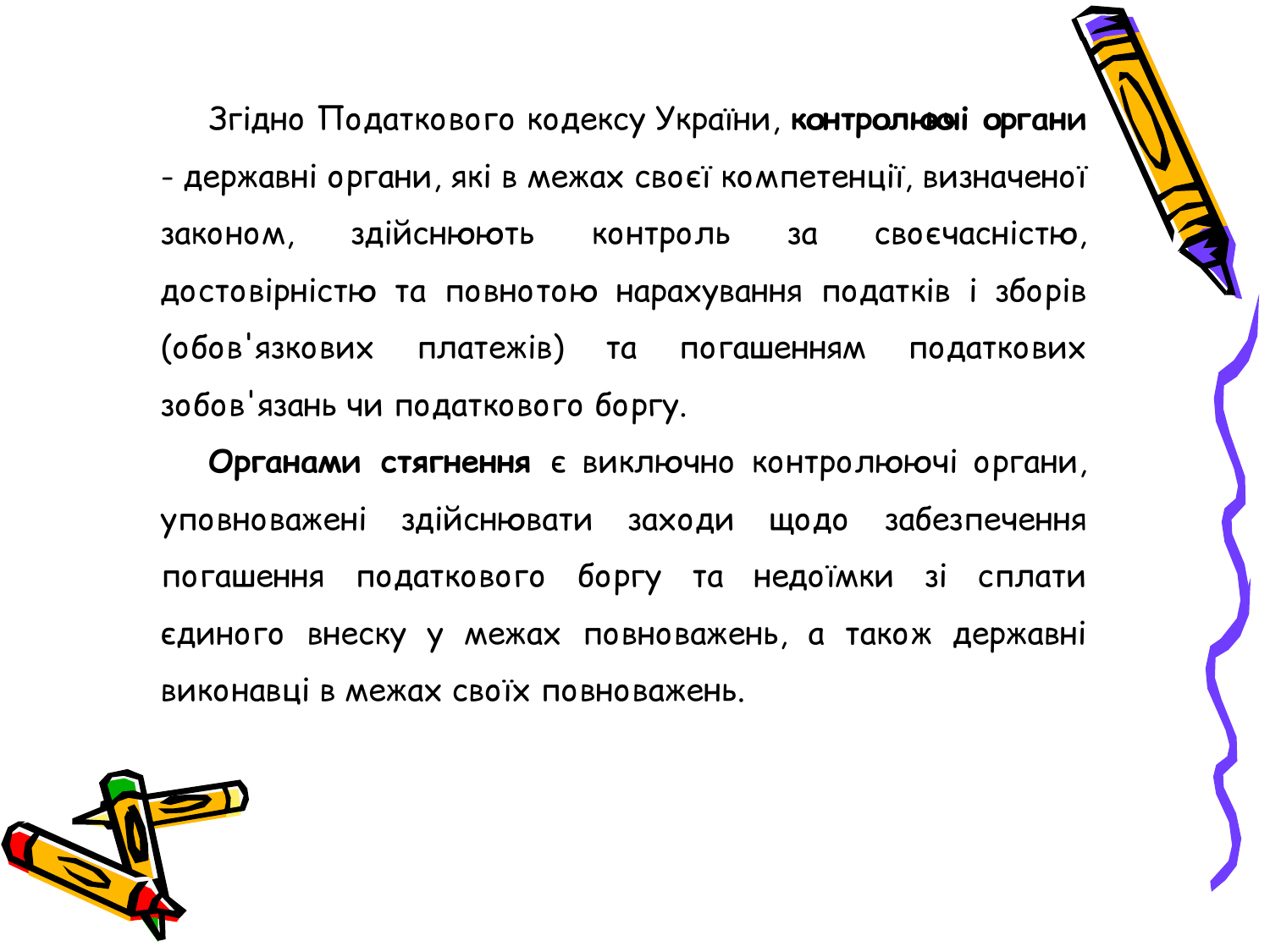

Згідно Податкового кодексу України, контролюючі органи - державні органи, які в межах своєї компетенції, визначеної законом, здійснюють контроль за своєчасністю, достовірністю та повнотою нарахування податків і зборів (обов'язкових платежів) та погашенням податкових зобов'язань чи податкового боргу.
Органами стягнення є виключно контролюючі органи, уповноважені здійснювати заходи щодо забезпечення погашення податкового боргу та недоїмки зі сплати єдиного внеску у межах повноважень, а також державні виконавці в межах своїх повноважень.